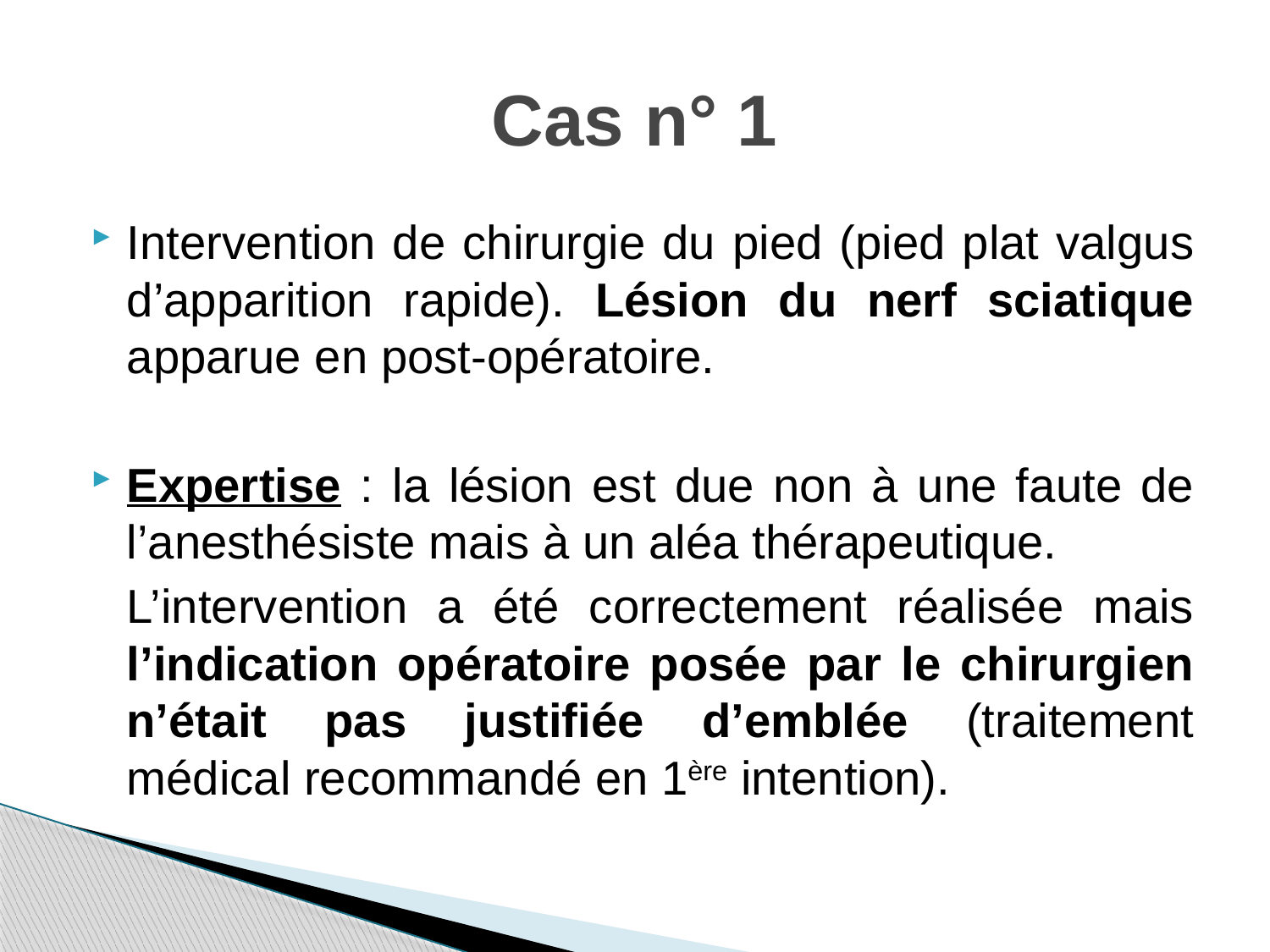

# Cas n° 1
Intervention de chirurgie du pied (pied plat valgus d’apparition rapide). Lésion du nerf sciatique apparue en post-opératoire.

Expertise : la lésion est due non à une faute de l’anesthésiste mais à un aléa thérapeutique.
	L’intervention a été correctement réalisée mais l’indication opératoire posée par le chirurgien n’était pas justifiée d’emblée (traitement médical recommandé en 1ère intention).